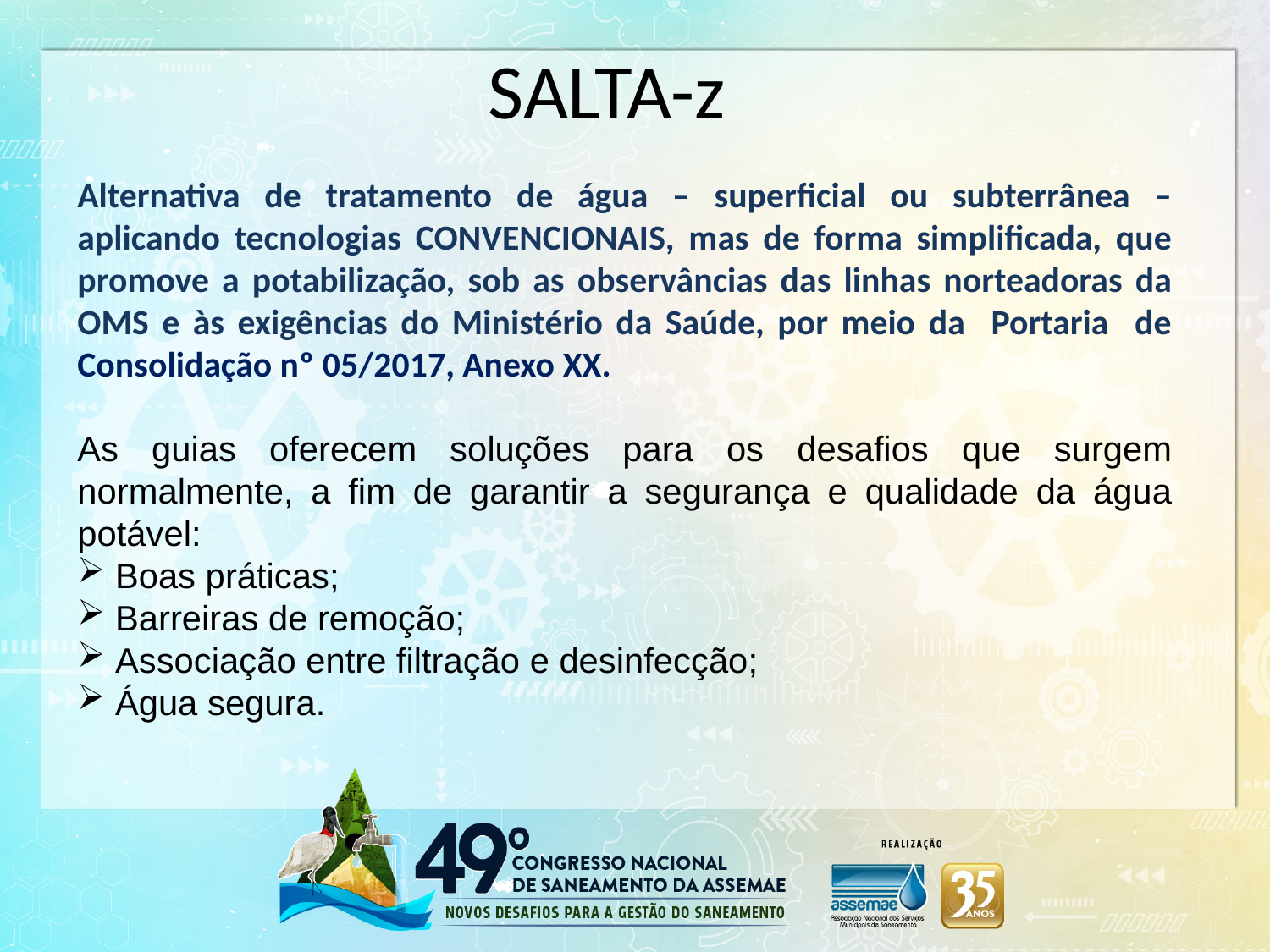

SALTA-z
Alternativa de tratamento de água – superficial ou subterrânea – aplicando tecnologias CONVENCIONAIS, mas de forma simplificada, que promove a potabilização, sob as observâncias das linhas norteadoras da OMS e às exigências do Ministério da Saúde, por meio da  Portaria  de Consolidação nº 05/2017, Anexo XX.

As guias oferecem soluções para os desafios que surgem normalmente, a fim de garantir a segurança e qualidade da água potável:
 Boas práticas;
 Barreiras de remoção;
 Associação entre filtração e desinfecção;
 Água segura.